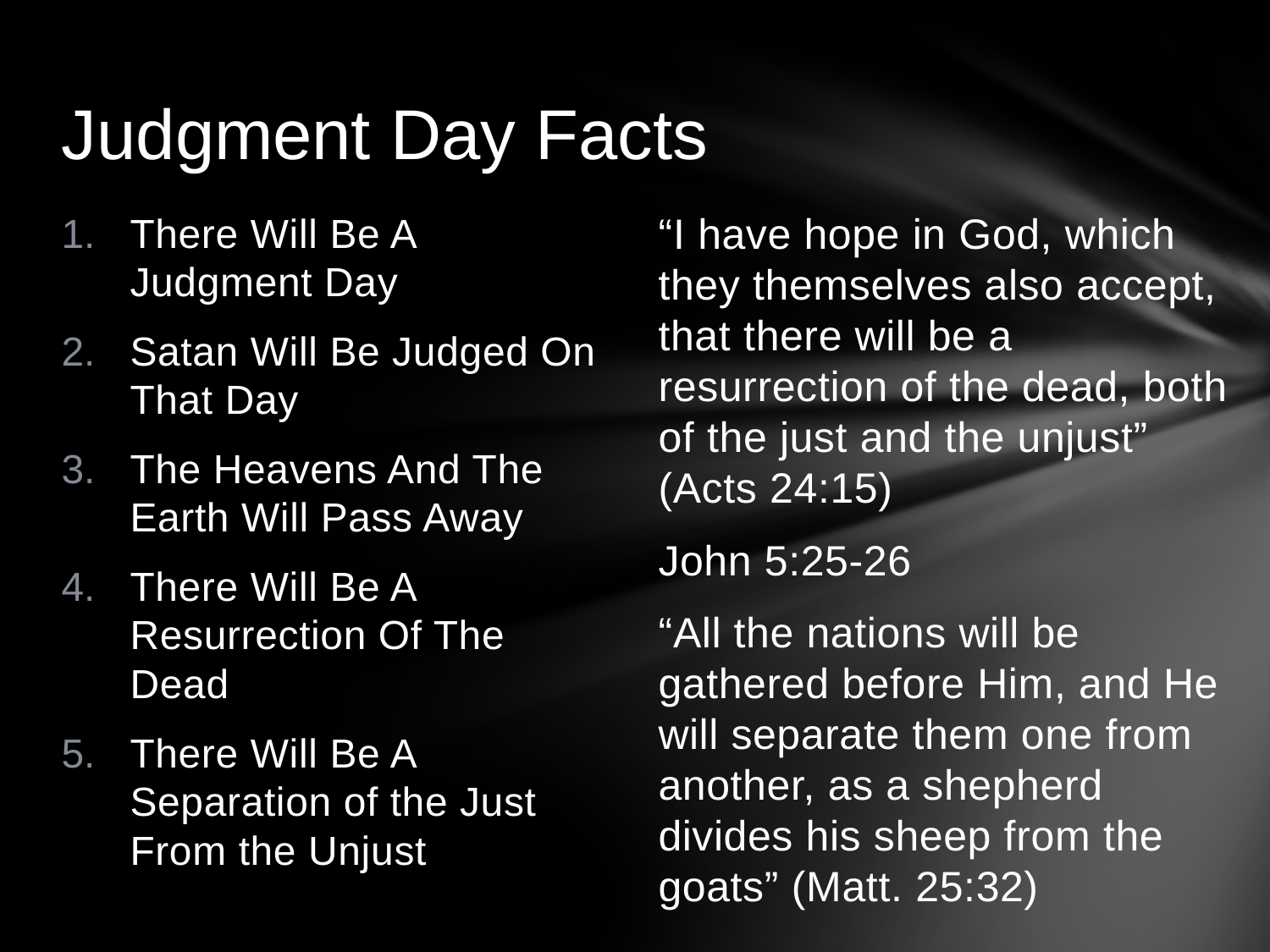

# Judgment Day Facts
There Will Be A Judgment Day
Satan Will Be Judged On That Day
The Heavens And The Earth Will Pass Away
There Will Be A Resurrection Of The Dead
There Will Be A Separation of the Just From the Unjust
“I have hope in God, which they themselves also accept, that there will be a resurrection of the dead, both of the just and the unjust” (Acts 24:15)
John 5:25-26
“All the nations will be gathered before Him, and He will separate them one from another, as a shepherd divides his sheep from the goats” (Matt. 25:32)